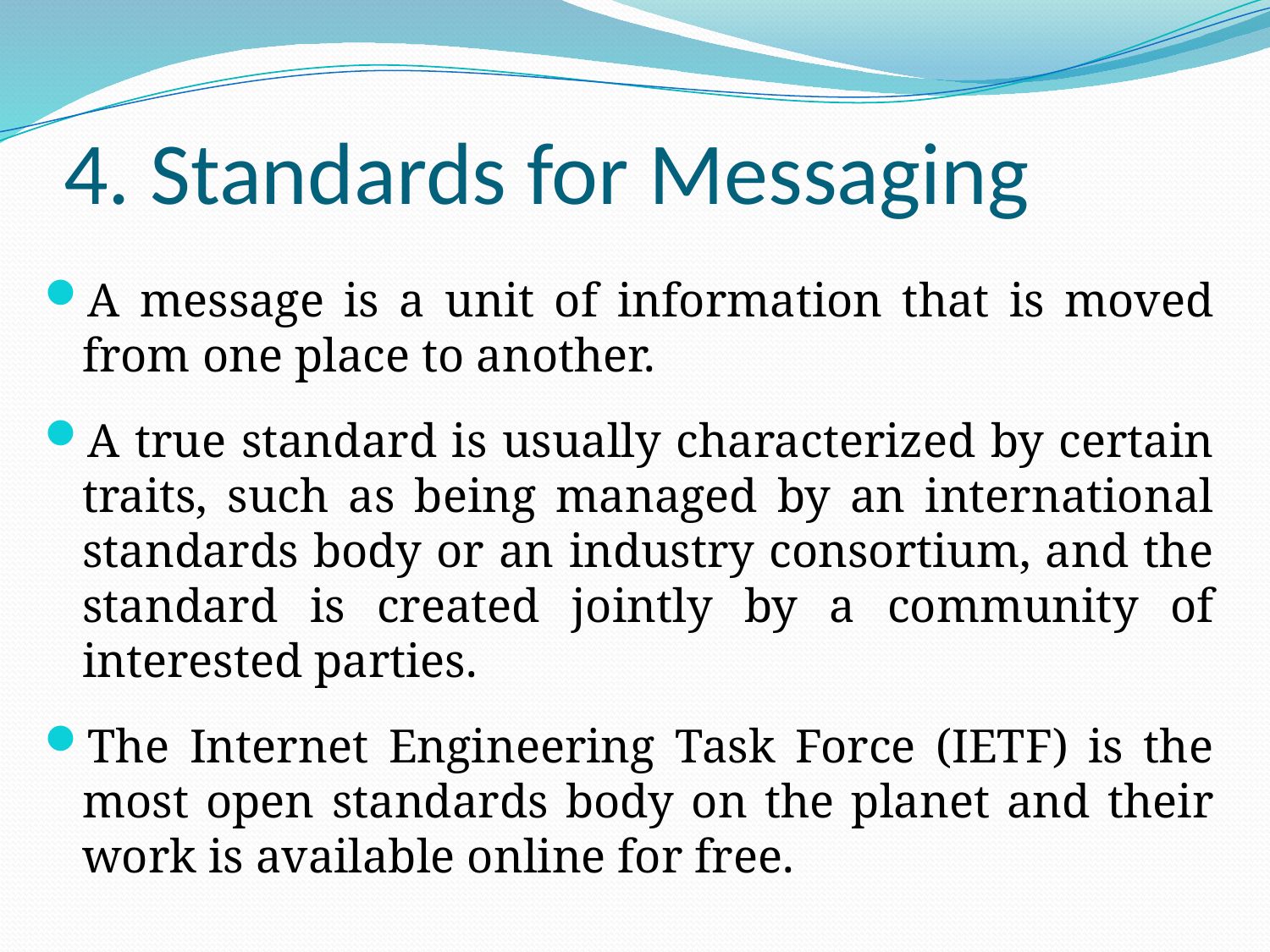

# 4. Standards for Messaging
A message is a unit of information that is moved from one place to another.
A true standard is usually characterized by certain traits, such as being managed by an international standards body or an industry consortium, and the standard is created jointly by a community of interested parties.
The Internet Engineering Task Force (IETF) is the most open standards body on the planet and their work is available online for free.